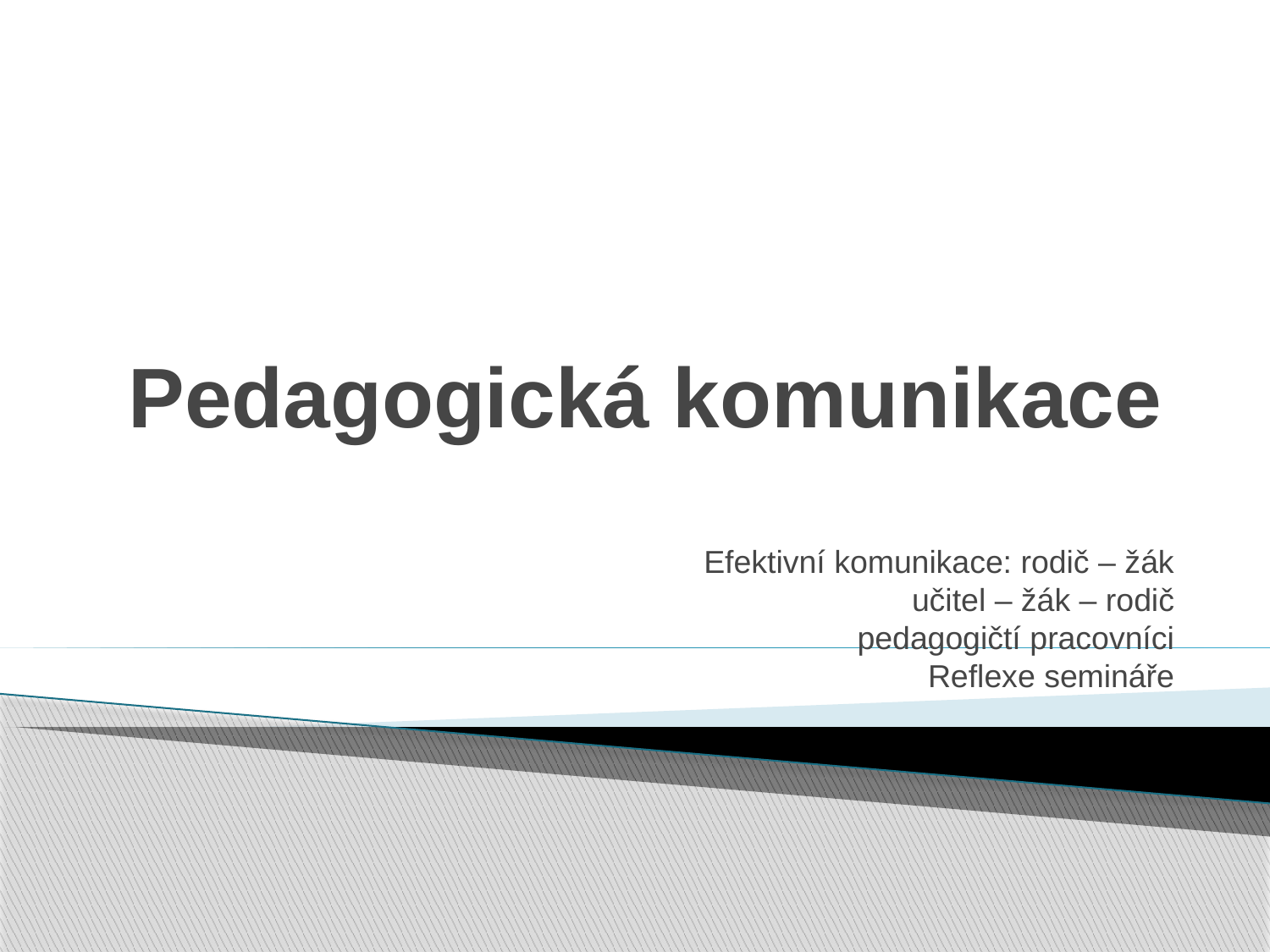

# Pedagogická komunikace
Efektivní komunikace: rodič – žák
učitel – žák – rodič
pedagogičtí pracovníci
Reflexe semináře